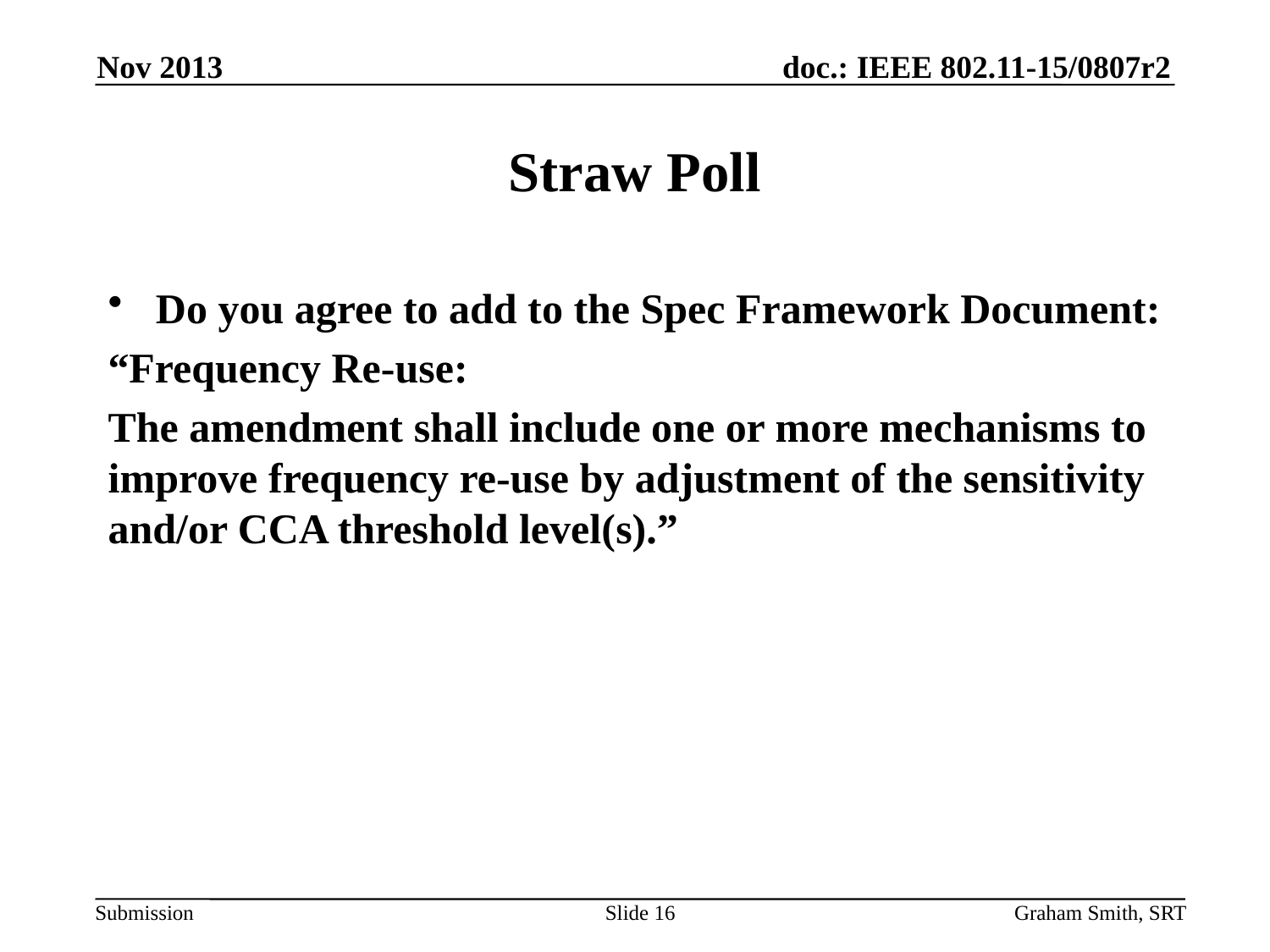

Nov 2013
# Straw Poll
Do you agree to add to the Spec Framework Document:
“Frequency Re-use:
The amendment shall include one or more mechanisms to improve frequency re-use by adjustment of the sensitivity and/or CCA threshold level(s).”

Slide 16
Graham Smith, SRT